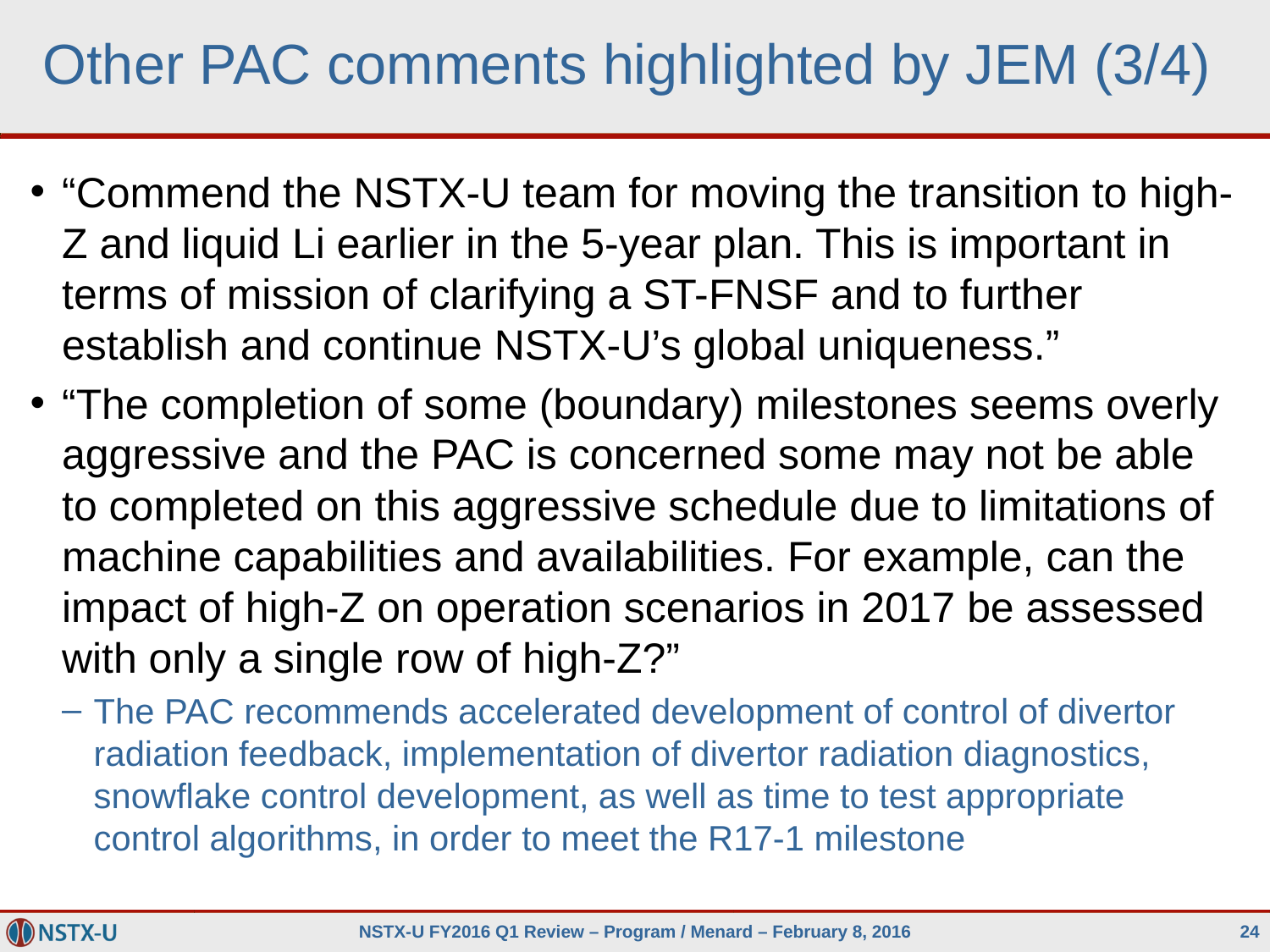

# Other PAC comments highlighted by JEM (3/4)
“Commend the NSTX-U team for moving the transition to high-Z and liquid Li earlier in the 5-year plan. This is important in terms of mission of clarifying a ST-FNSF and to further establish and continue NSTX-U’s global uniqueness.”
“The completion of some (boundary) milestones seems overly aggressive and the PAC is concerned some may not be able to completed on this aggressive schedule due to limitations of machine capabilities and availabilities. For example, can the impact of high-Z on operation scenarios in 2017 be assessed with only a single row of high-Z?”
The PAC recommends accelerated development of control of divertor radiation feedback, implementation of divertor radiation diagnostics, snowflake control development, as well as time to test appropriate control algorithms, in order to meet the R17-1 milestone